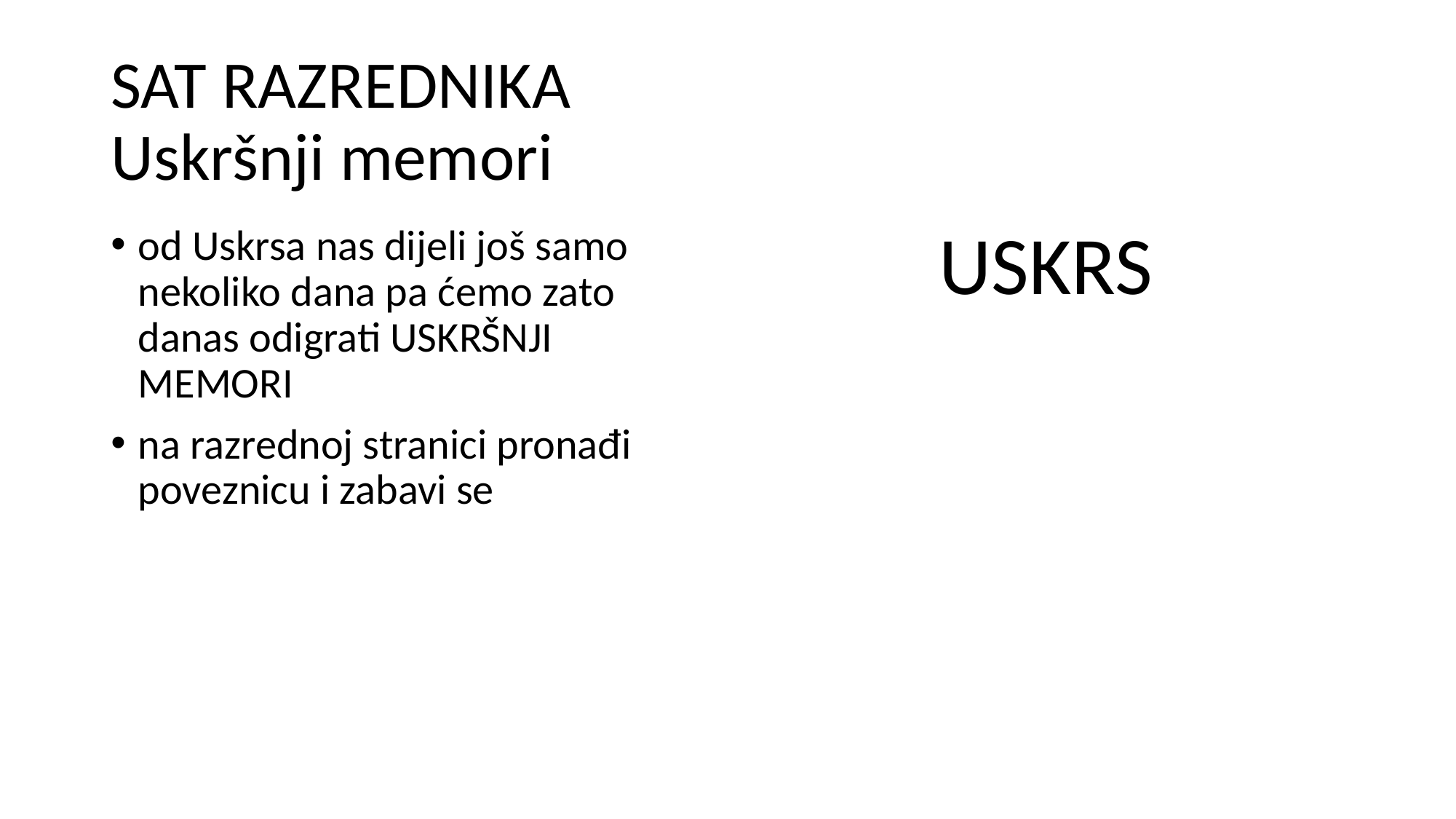

# SAT RAZREDNIKA Uskršnji memori
od Uskrsa nas dijeli još samo nekoliko dana pa ćemo zato danas odigrati USKRŠNJI MEMORI
na razrednoj stranici pronađi poveznicu i zabavi se
USKRS